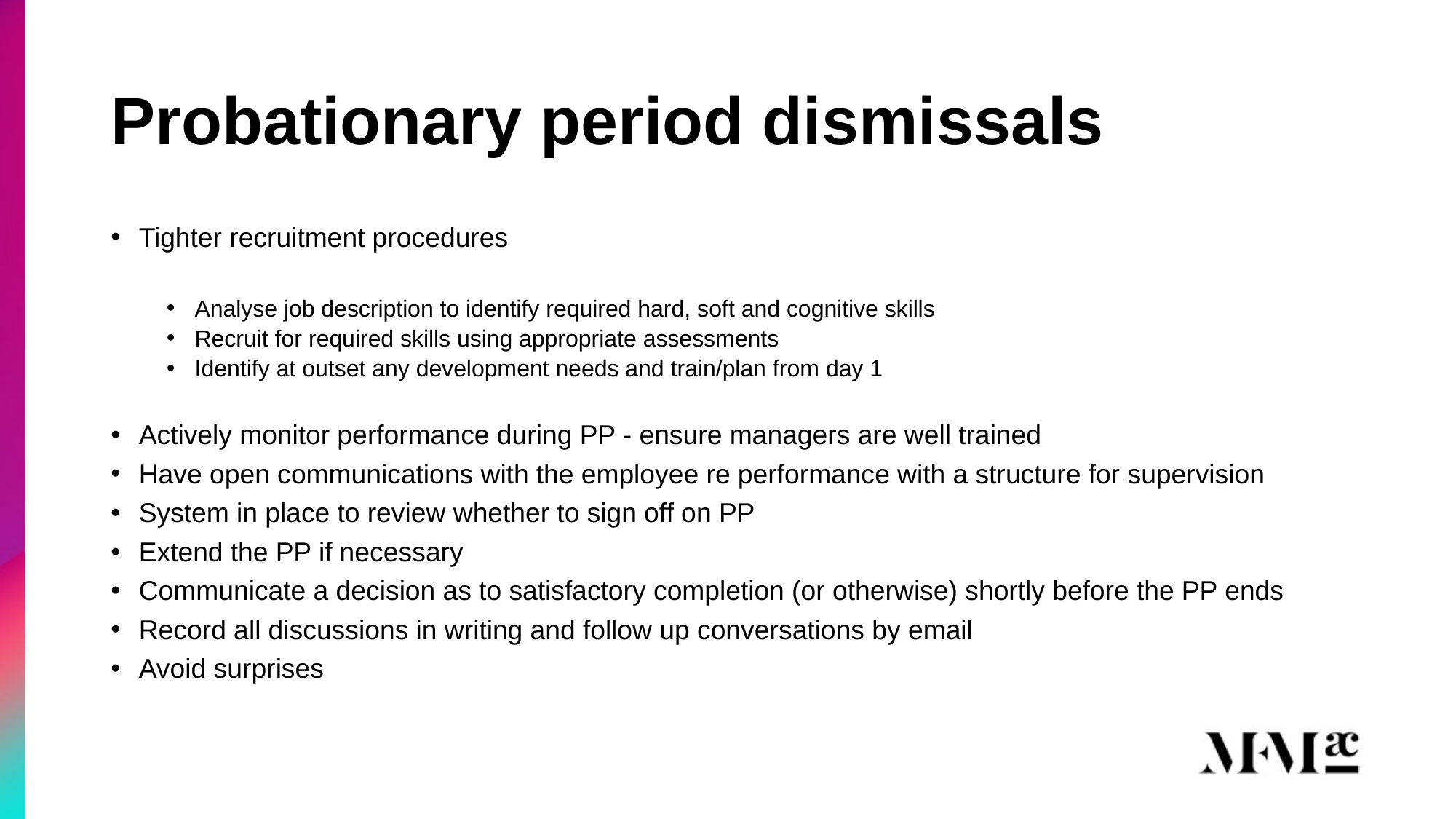

# Probationary period dismissals
Tighter recruitment procedures

Analyse job description to identify required hard, soft and cognitive skills
Recruit for required skills using appropriate assessments
Identify at outset any development needs and train/plan from day 1

Actively monitor performance during PP - ensure managers are well trained
Have open communications with the employee re performance with a structure for supervision
System in place to review whether to sign off on PP
Extend the PP if necessary
Communicate a decision as to satisfactory completion (or otherwise) shortly before the PP ends
Record all discussions in writing and follow up conversations by email
Avoid surprises